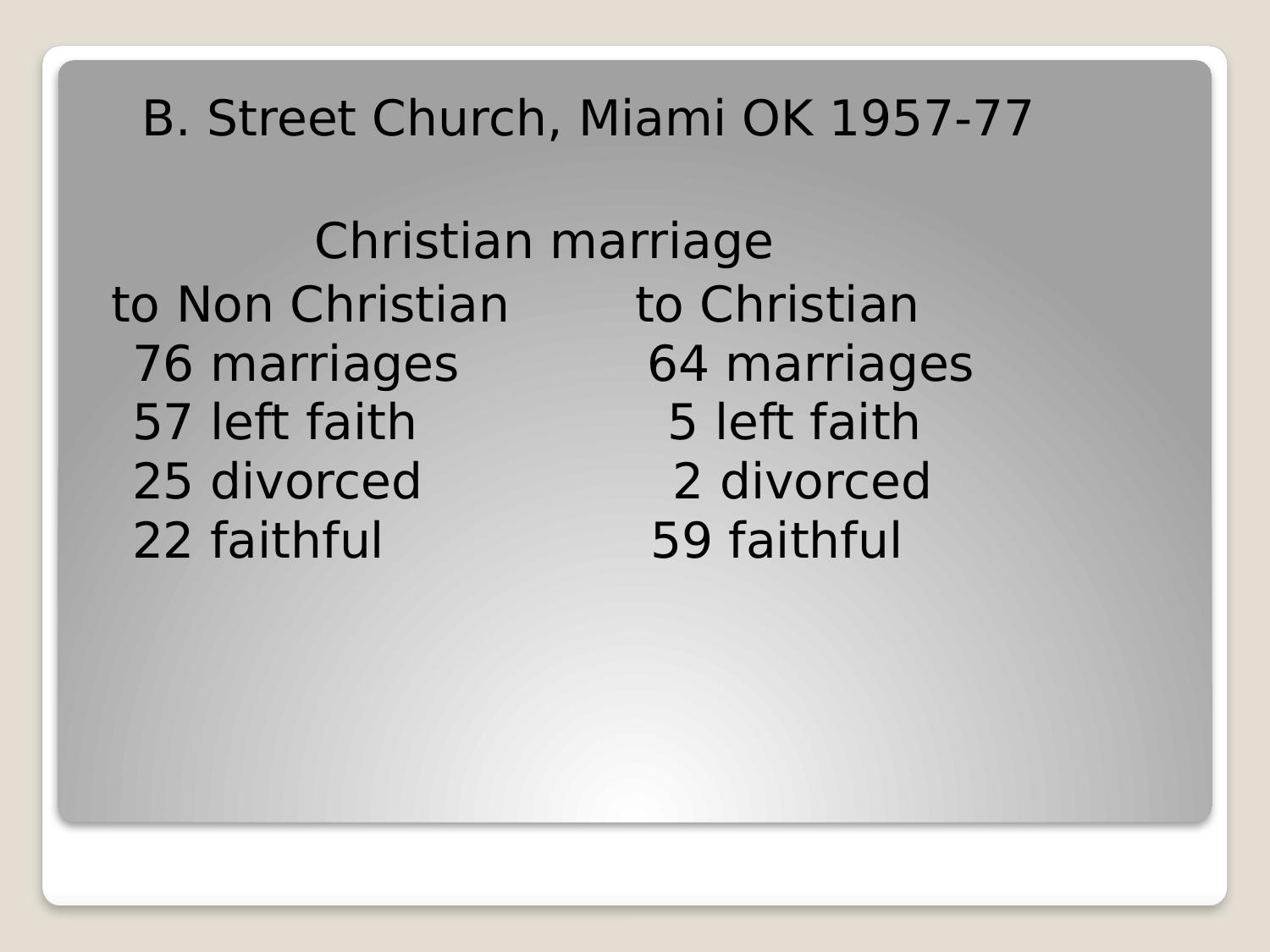

B. Street Church, Miami OK 1957-77
              Christian marriage
 to Non Christian        to Christian
76 marriages            64 marriages
57 left faith                5 left faith
25 divorced                2 divorced
22 faithful                 59 faithful
#